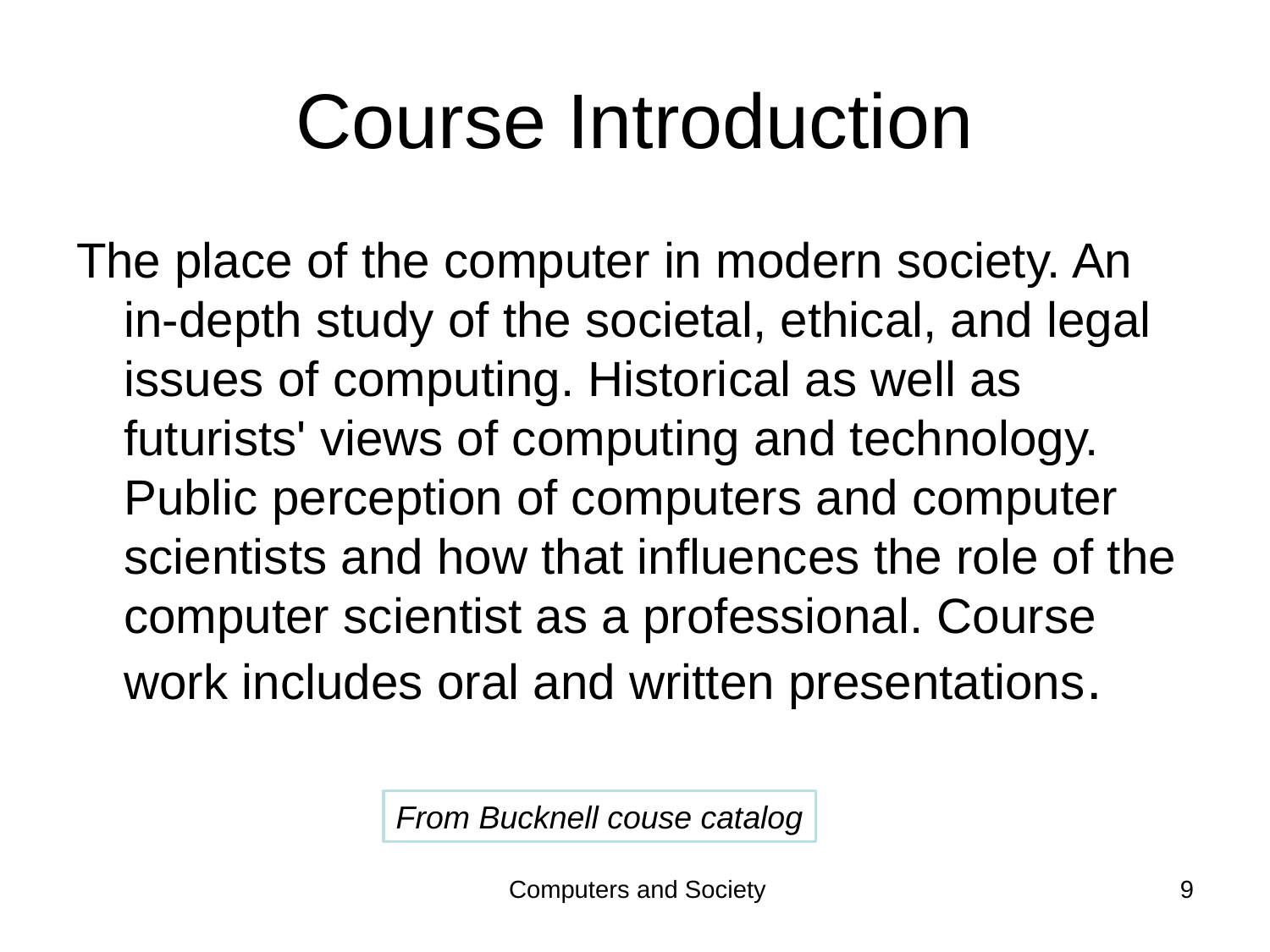

# Course Introduction
The place of the computer in modern society. An in-depth study of the societal, ethical, and legal issues of computing. Historical as well as futurists' views of computing and technology. Public perception of computers and computer scientists and how that influences the role of the computer scientist as a professional. Course work includes oral and written presentations.
From Bucknell couse catalog
Computers and Society
9